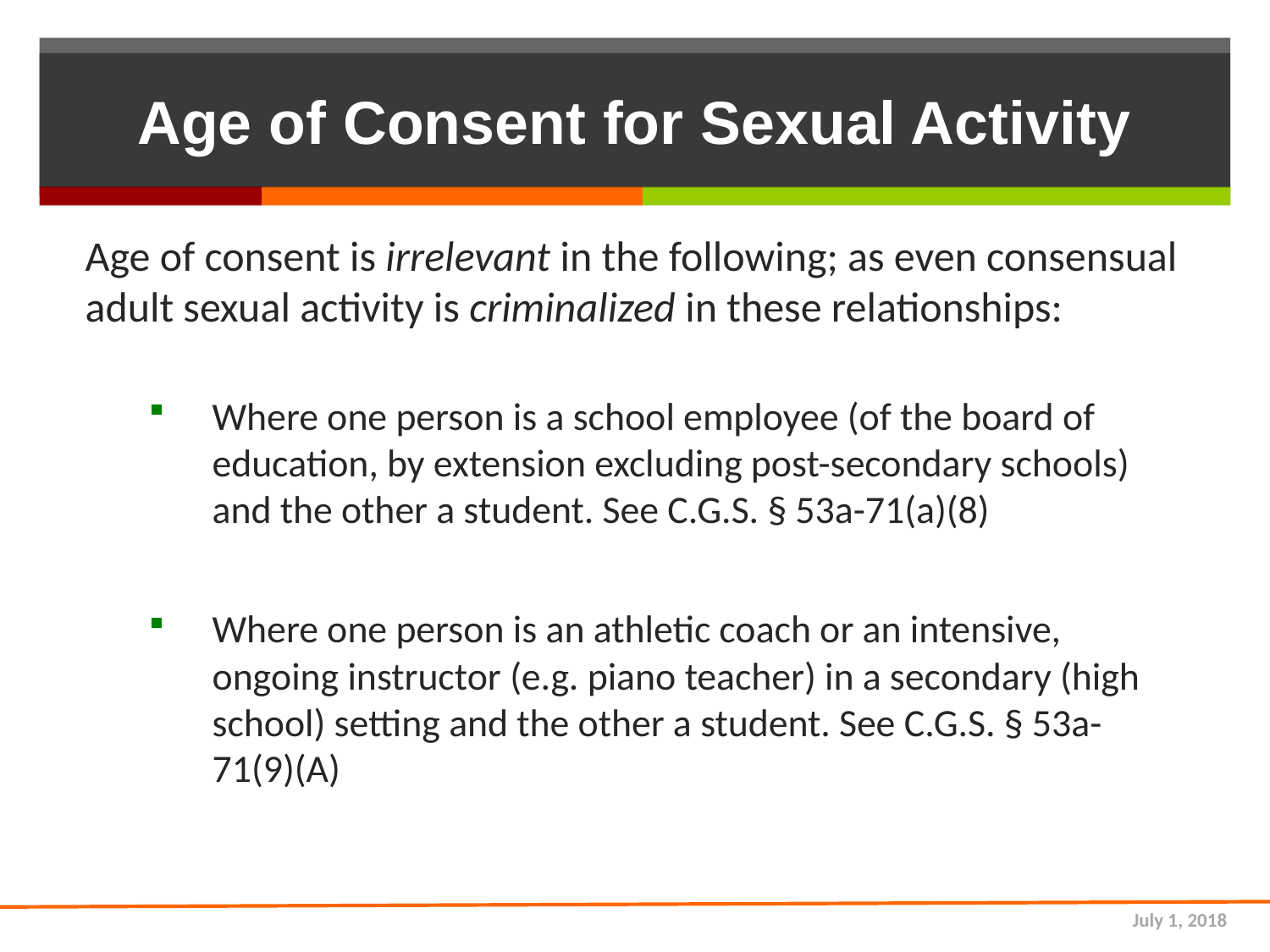

# Age of Consent for Sexual Activity
Age of consent is irrelevant in the following; as even consensual adult sexual activity is criminalized in these relationships:
Where one person is a school employee (of the board of education, by extension excluding post-secondary schools)
and the other a student. See C.G.S. § 53a-71(a)(8)

Where one person is an athletic coach or an intensive, ongoing instructor (e.g. piano teacher) in a secondary (high school) setting and the other a student. See C.G.S. § 53a-71(9)(A)